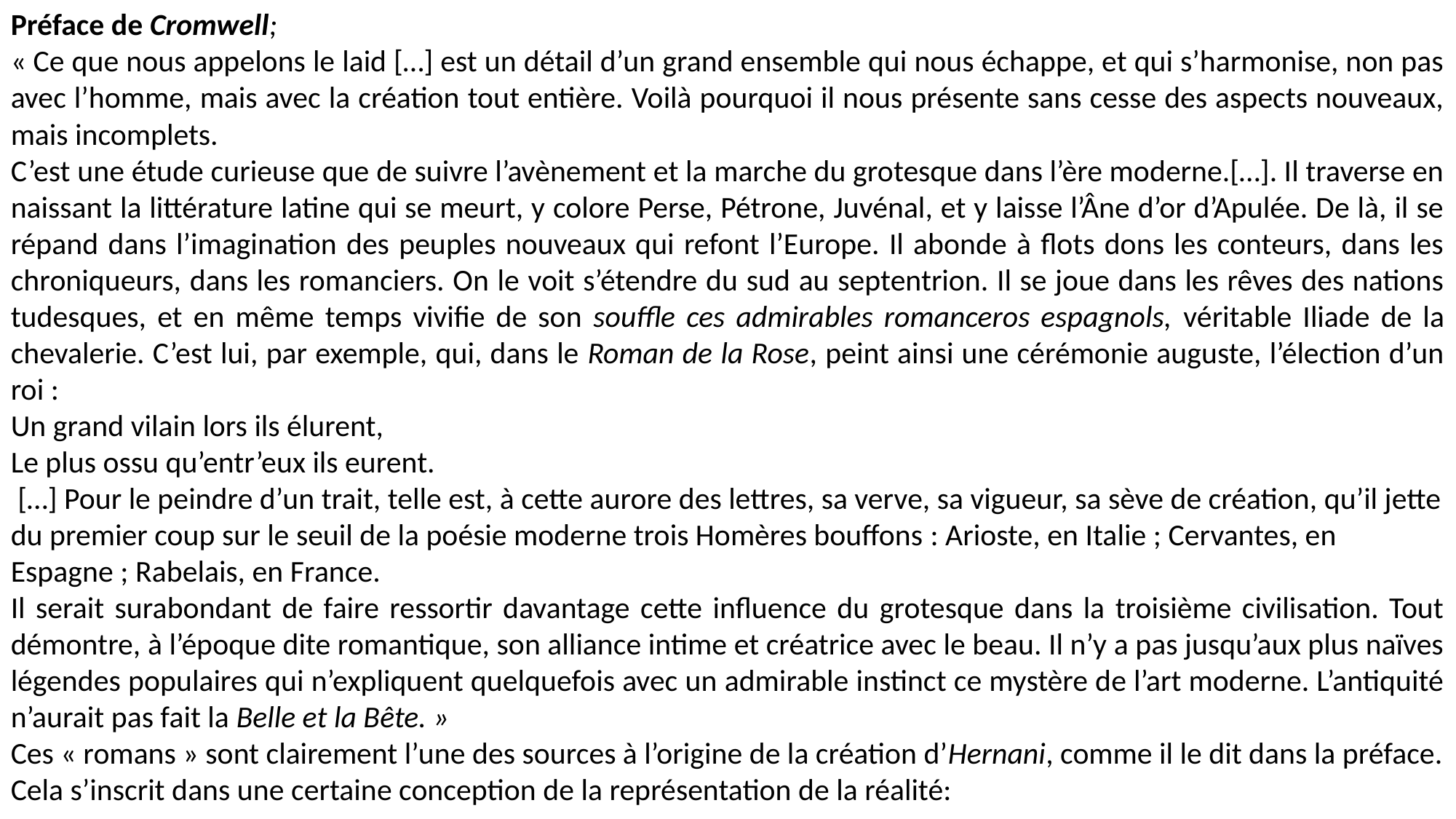

Préface de Cromwell;
« Ce que nous appelons le laid […] est un détail d’un grand ensemble qui nous échappe, et qui s’harmonise, non pas avec l’homme, mais avec la création tout entière. Voilà pourquoi il nous présente sans cesse des aspects nouveaux, mais incomplets.
C’est une étude curieuse que de suivre l’avènement et la marche du grotesque dans l’ère moderne.[…]. Il traverse en naissant la littérature latine qui se meurt, y colore Perse, Pétrone, Juvénal, et y laisse l’Âne d’or d’Apulée. De là, il se répand dans l’imagination des peuples nouveaux qui refont l’Europe. Il abonde à flots dons les conteurs, dans les chroniqueurs, dans les romanciers. On le voit s’étendre du sud au septentrion. Il se joue dans les rêves des nations tudesques, et en même temps vivifie de son souffle ces admirables romanceros espagnols, véritable Iliade de la chevalerie. C’est lui, par exemple, qui, dans le Roman de la Rose, peint ainsi une cérémonie auguste, l’élection d’un roi :
Un grand vilain lors ils élurent,
Le plus ossu qu’entr’eux ils eurent.
 […] Pour le peindre d’un trait, telle est, à cette aurore des lettres, sa verve, sa vigueur, sa sève de création, qu’il jette du premier coup sur le seuil de la poésie moderne trois Homères bouffons : Arioste, en Italie ; Cervantes, en Espagne ; Rabelais, en France.
Il serait surabondant de faire ressortir davantage cette influence du grotesque dans la troisième civilisation. Tout démontre, à l’époque dite romantique, son alliance intime et créatrice avec le beau. Il n’y a pas jusqu’aux plus naïves légendes populaires qui n’expliquent quelquefois avec un admirable instinct ce mystère de l’art moderne. L’antiquité n’aurait pas fait la Belle et la Bête. »
Ces « romans » sont clairement l’une des sources à l’origine de la création d’Hernani, comme il le dit dans la préface.
Cela s’inscrit dans une certaine conception de la représentation de la réalité: